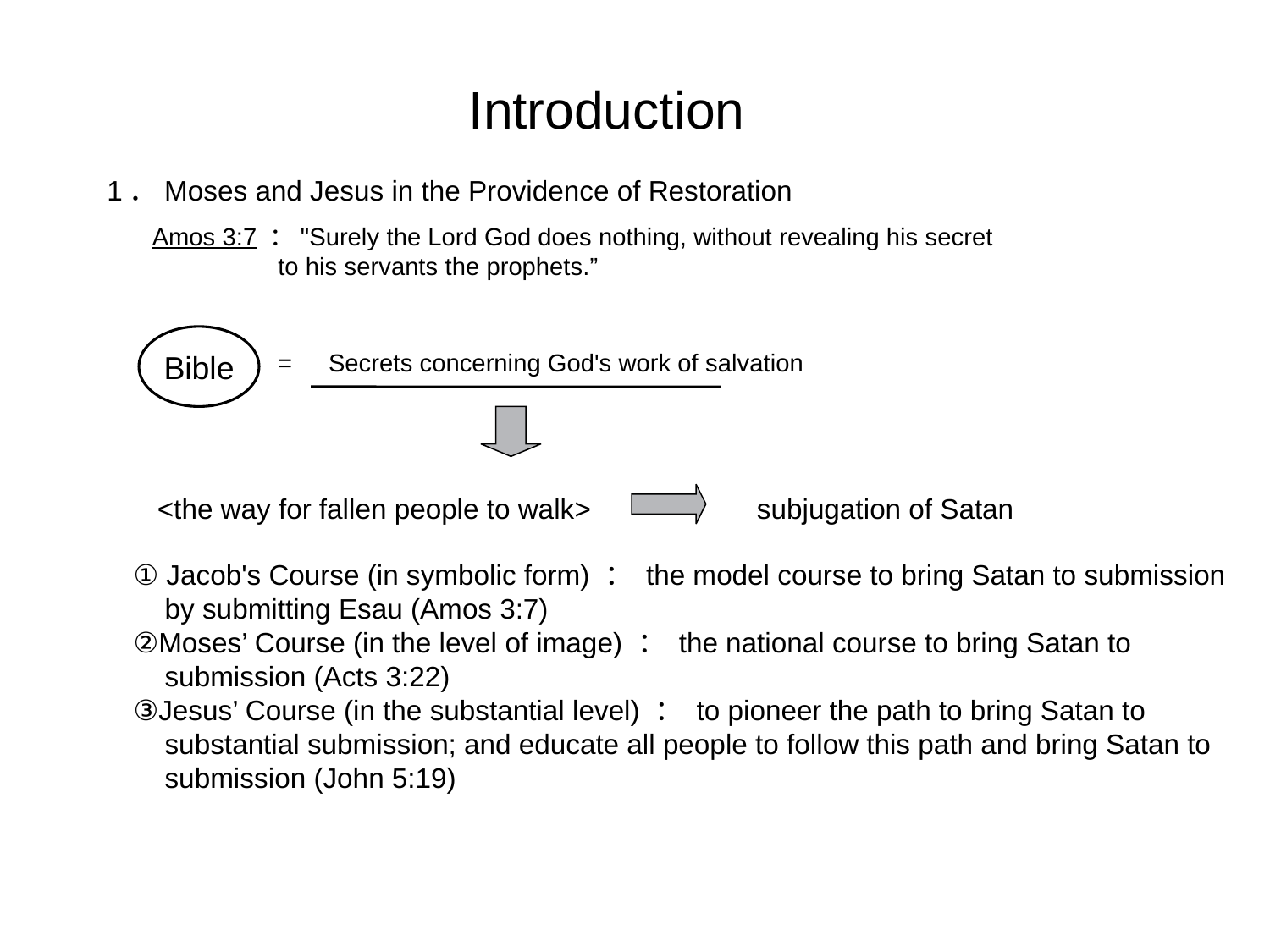

Introduction
1．Moses and Jesus in the Providence of Restoration
Amos 3:7 ："Surely the Lord God does nothing, without revealing his secret
                  to his servants the prophets.”
Bible
=　Secrets concerning God's work of salvation

<the way for fallen people to walk>  　                 subjugation of Satan
① Jacob's Course (in symbolic form) ： the model course to bring Satan to submission
    by submitting Esau (Amos 3:7)
②Moses’ Course (in the level of image) ： the national course to bring Satan to
    submission (Acts 3:22)
③Jesus’ Course (in the substantial level) ： to pioneer the path to bring Satan to
    substantial submission; and educate all people to follow this path and bring Satan to
    submission (John 5:19)